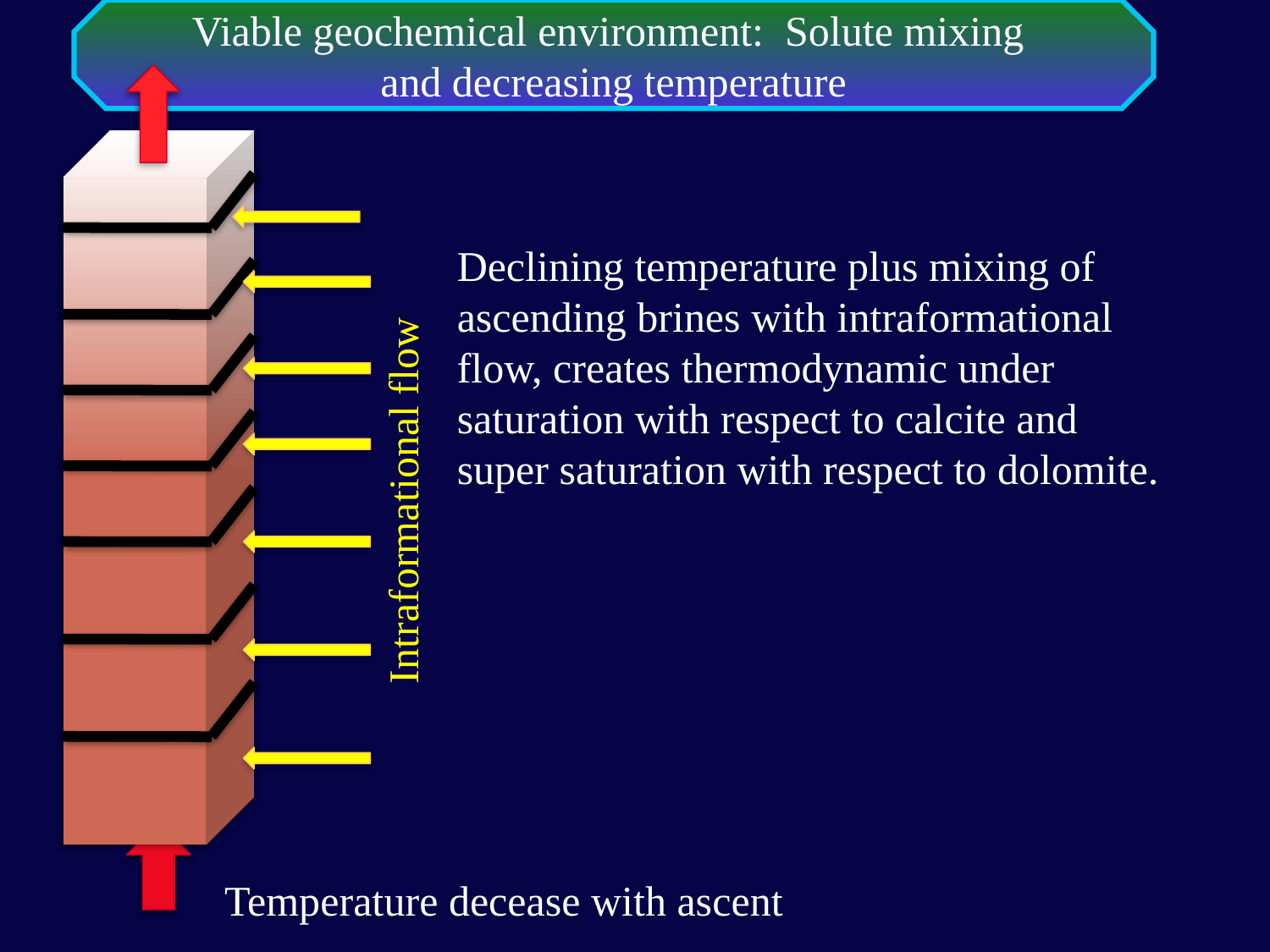

Viable geochemical environment:  Solute mixing
and decreasing temperature

Declining temperature plus mixing of ascending brines with intraformational flow, creates thermodynamic under saturation with respect to calcite and super saturation with respect to dolomite.

Intraformational flow
Temperature decease with ascent